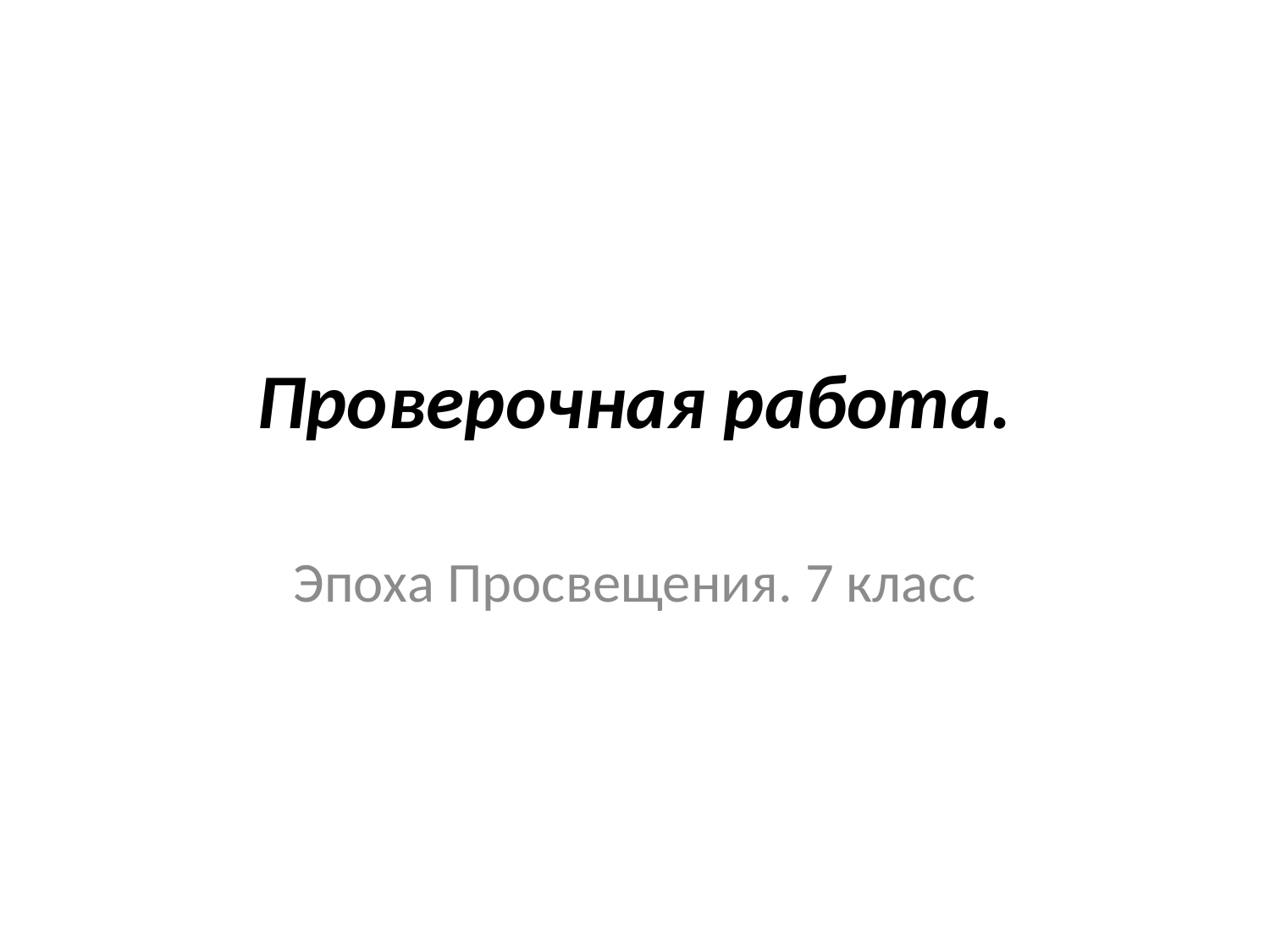

# Проверочная работа.
Эпоха Просвещения. 7 класс